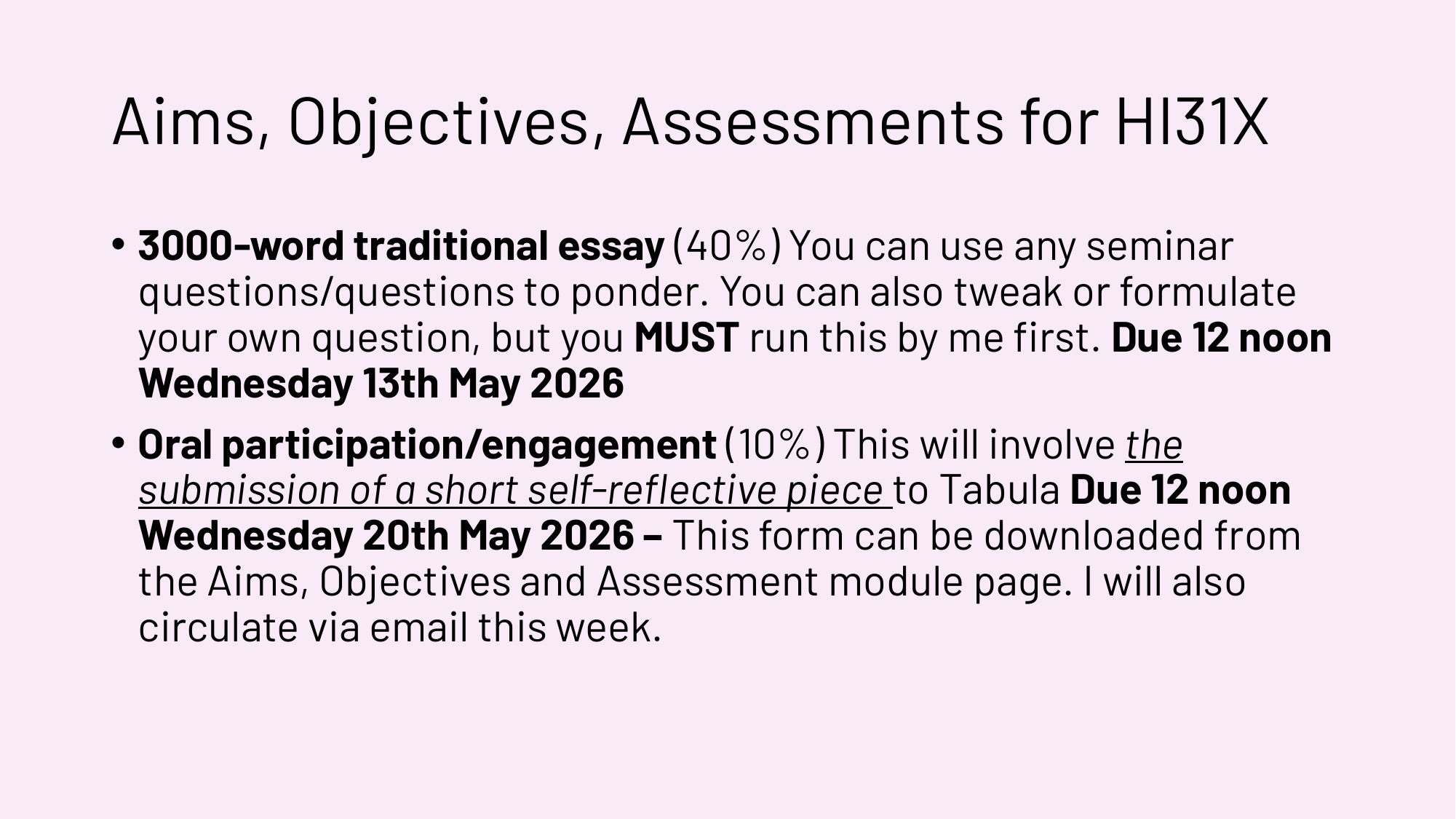

# Aims, Objectives, Assessments for HI31X
3000-word traditional essay (40%) You can use any seminar questions/questions to ponder. You can also tweak or formulate your own question, but you MUST run this by me first. Due 12 noon Wednesday 13th May 2026
Oral participation/engagement (10%) This will involve the submission of a short self-reflective piece to Tabula Due 12 noon Wednesday 20th May 2026 – This form can be downloaded from the Aims, Objectives and Assessment module page. I will also circulate via email this week.